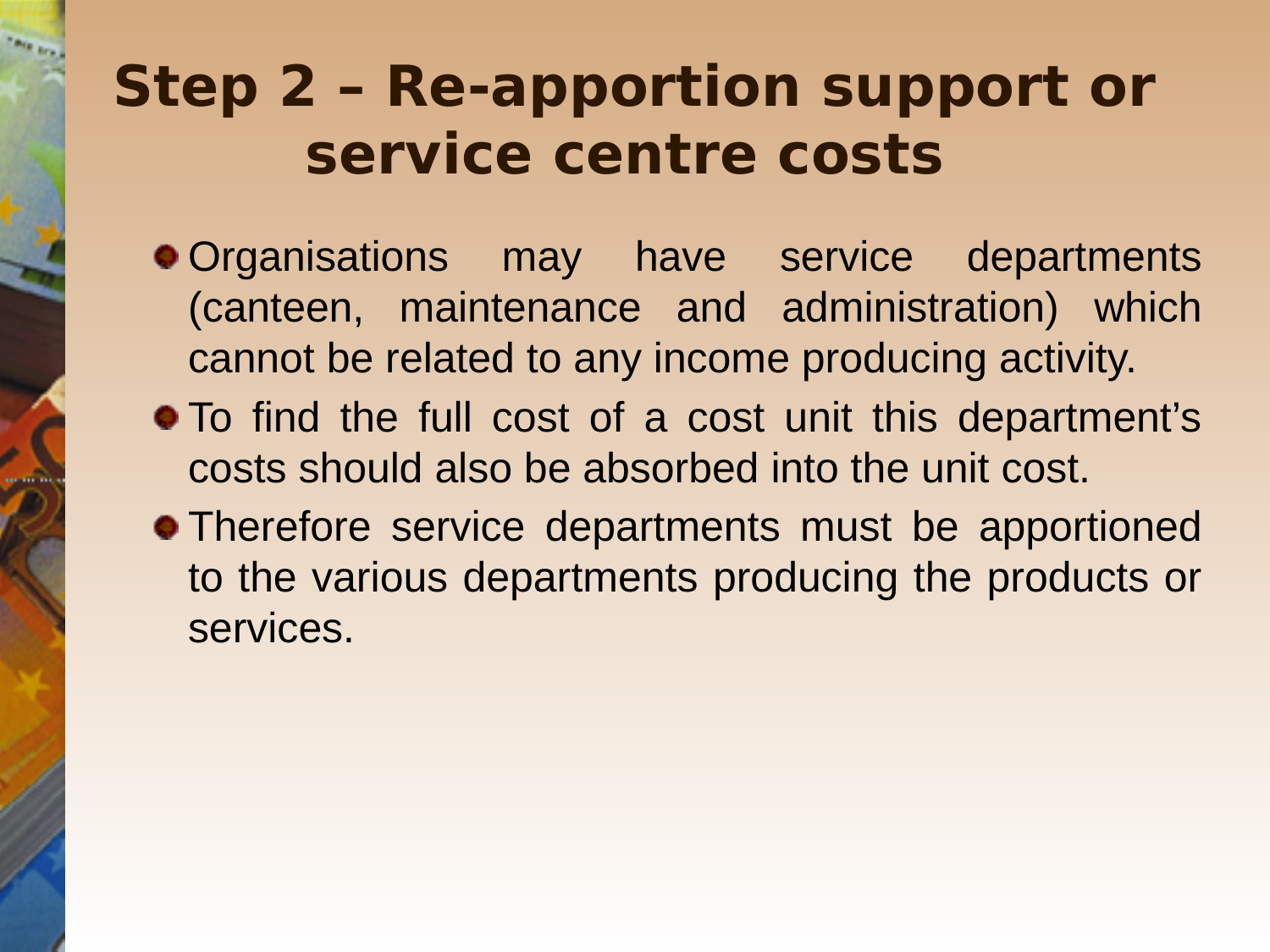

# Step 2 – Re-apportion support or service centre costs
Organisations may have service departments (canteen, maintenance and administration) which cannot be related to any income producing activity.
To find the full cost of a cost unit this department’s costs should also be absorbed into the unit cost.
Therefore service departments must be apportioned to the various departments producing the products or services.